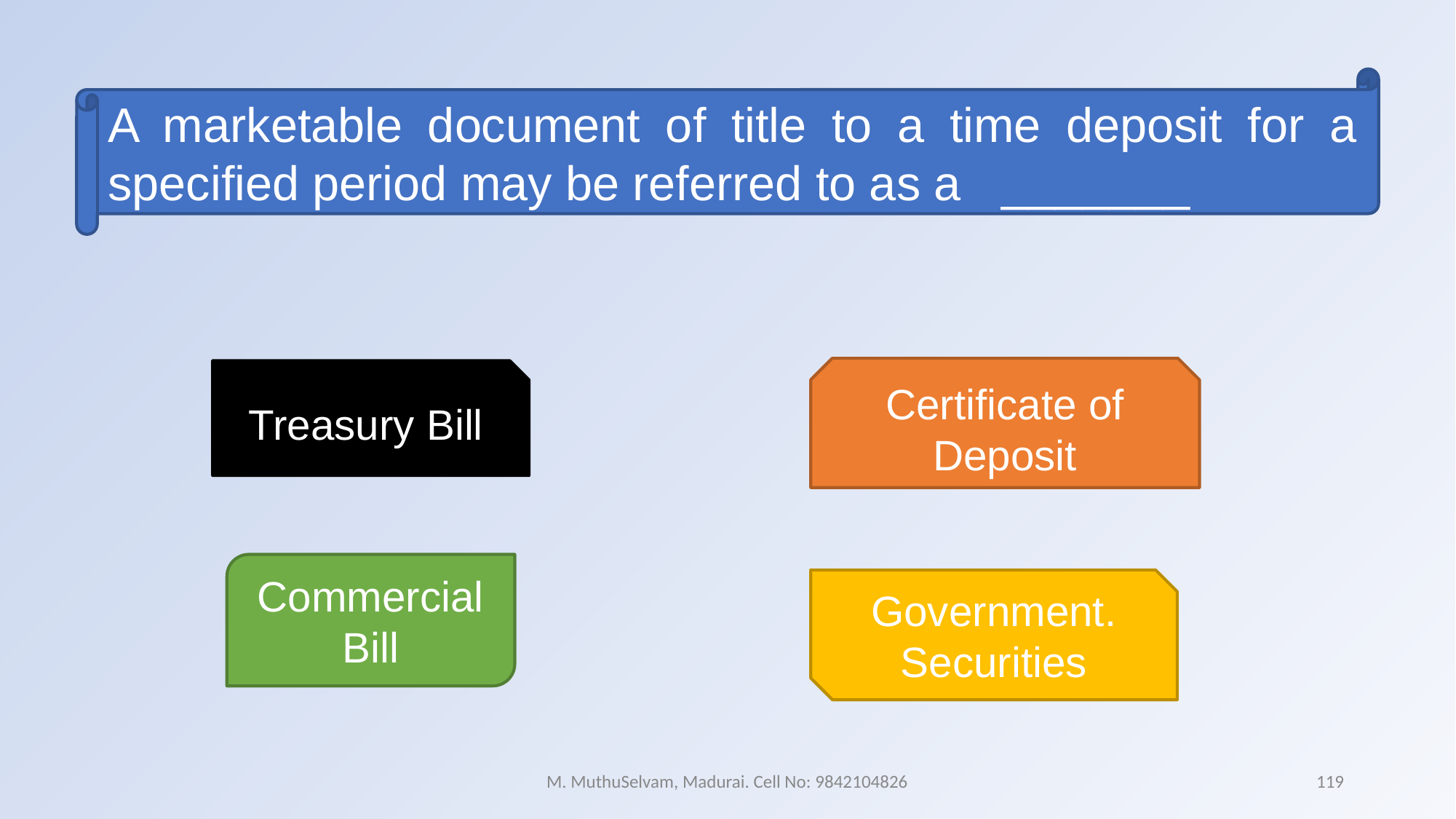

A marketable document of title to a time deposit for a specified period may be referred to as a   _______
Certificate of Deposit
Treasury Bill
Commercial Bill
Government. Securities
M. MuthuSelvam, Madurai. Cell No: 9842104826
119